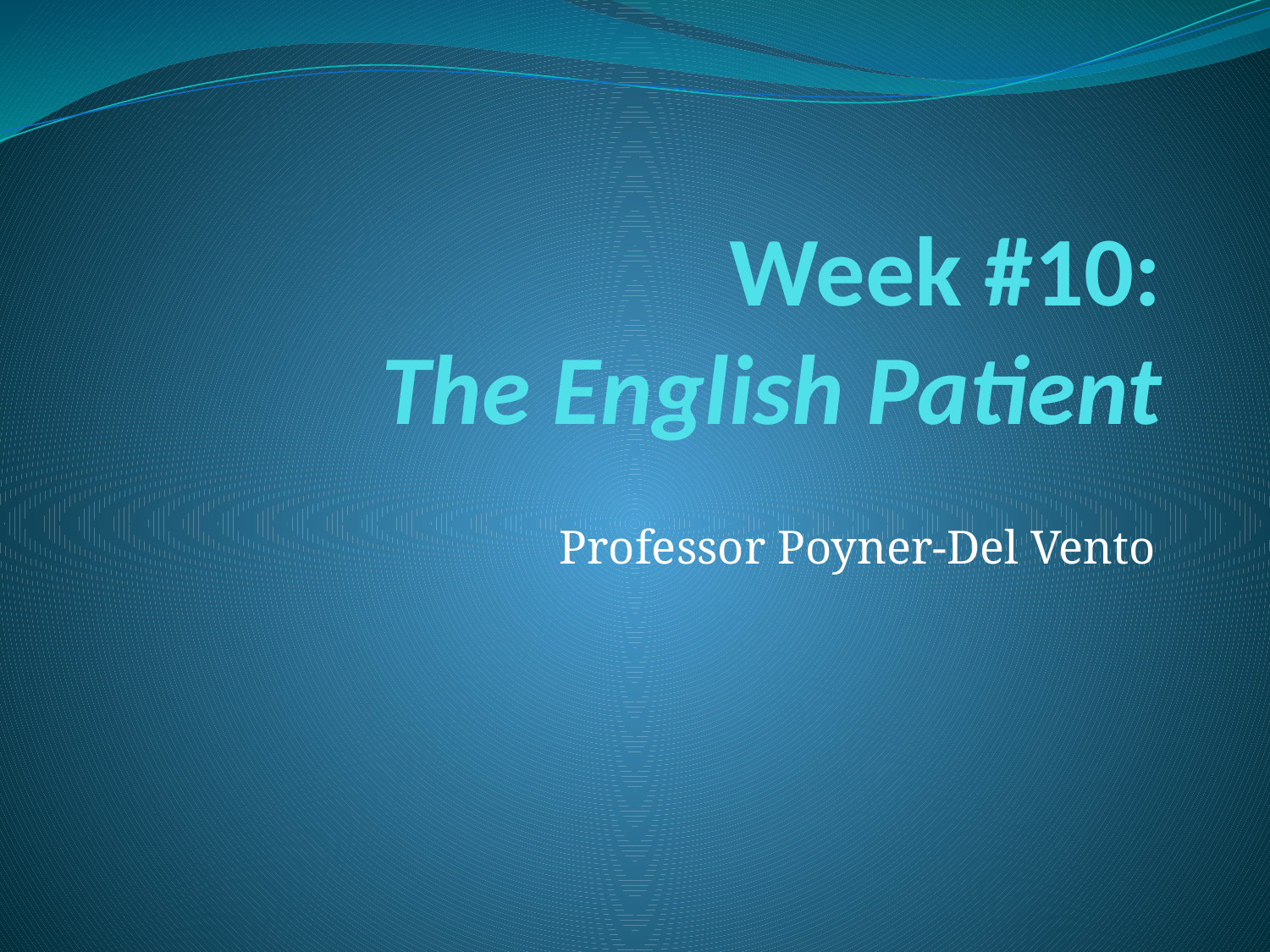

# Week #10: The English Patient

Professor Poyner-Del Vento